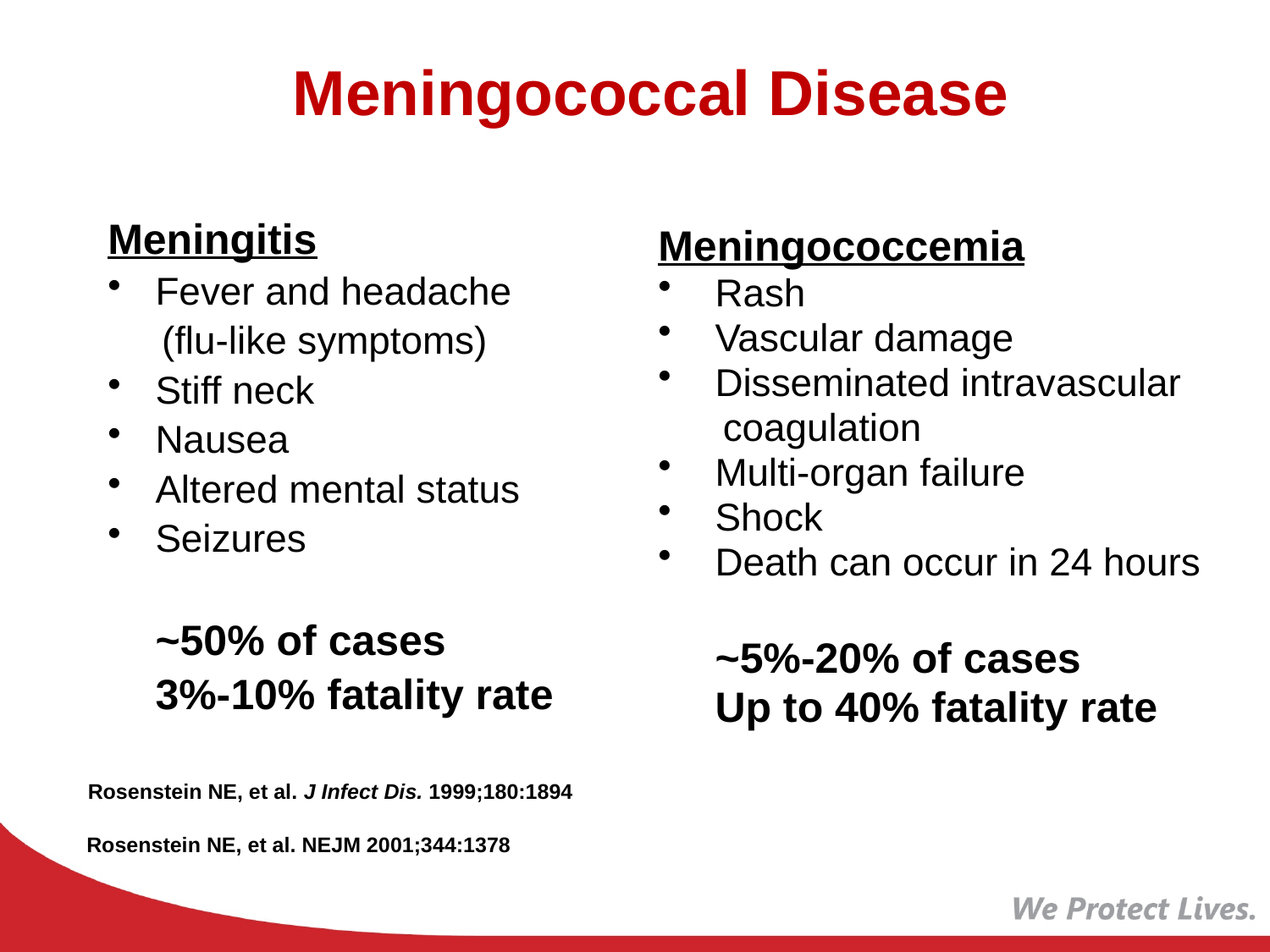

# Meningococcal Disease
Meningitis
Fever and headache
     (flu-like symptoms)
Stiff neck
Nausea
Altered mental status
Seizures

	~50% of cases
	3%-10% fatality rate
Meningococcemia
Rash
Vascular damage
Disseminated intravascular
      coagulation
Multi-organ failure
Shock
Death can occur in 24 hours

	~5%-20% of cases
	Up to 40% fatality rate
Rosenstein NE, et al. J Infect Dis. 1999;180:1894
Rosenstein NE, et al. NEJM 2001;344:1378